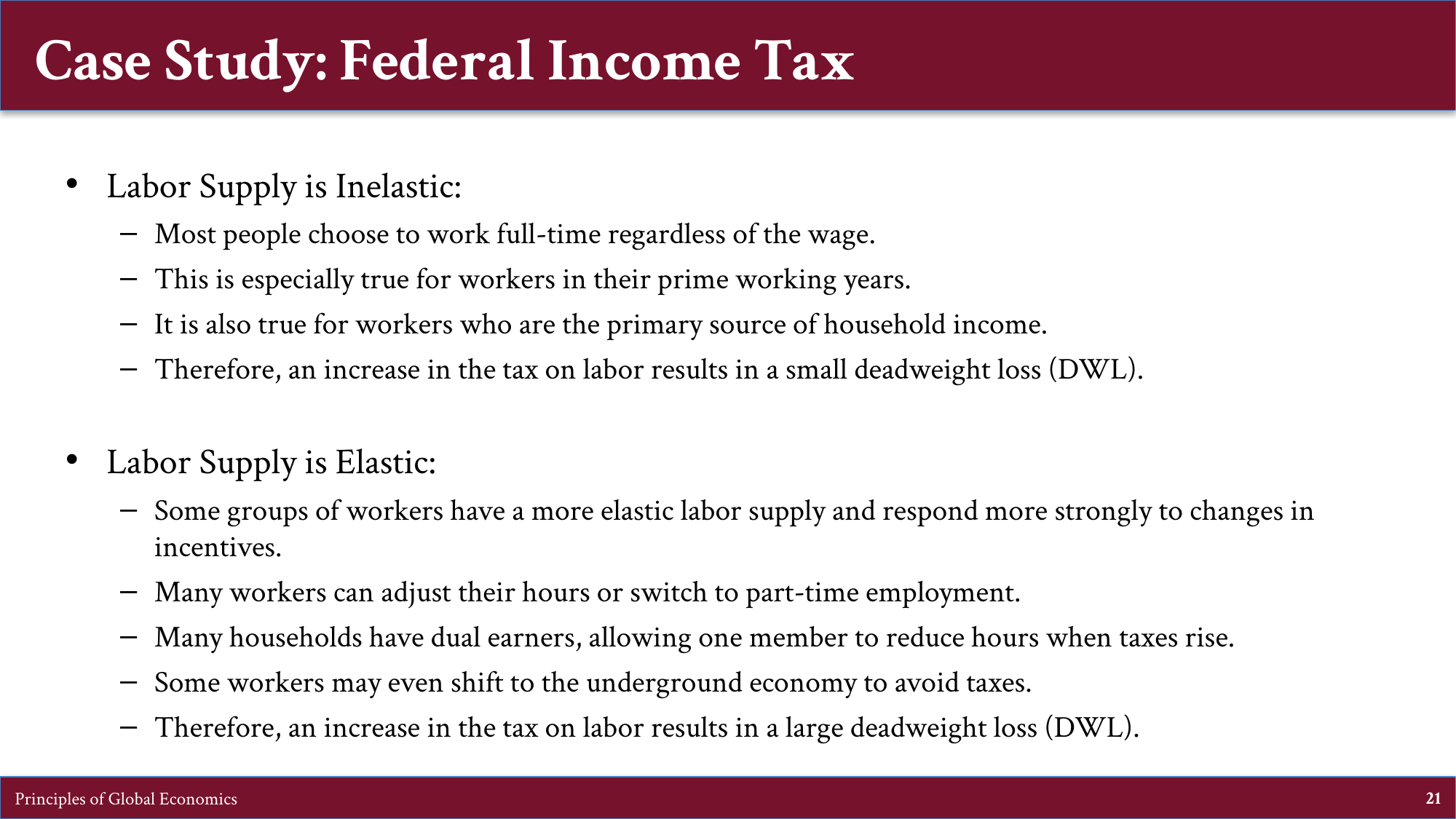

# Case Study: Federal Income Tax
Labor Supply is Inelastic:
Most people choose to work full-time regardless of the wage.
This is especially true for workers in their prime working years.
It is also true for workers who are the primary source of household income.
Therefore, an increase in the tax on labor results in a small deadweight loss (DWL).

Labor Supply is Elastic:
Some groups of workers have a more elastic labor supply and respond more strongly to changes in incentives.
Many workers can adjust their hours or switch to part-time employment.
Many households have dual earners, allowing one member to reduce hours when taxes rise.
Some workers may even shift to the underground economy to avoid taxes.
Therefore, an increase in the tax on labor results in a large deadweight loss (DWL).

 Principles of Global Economics
21